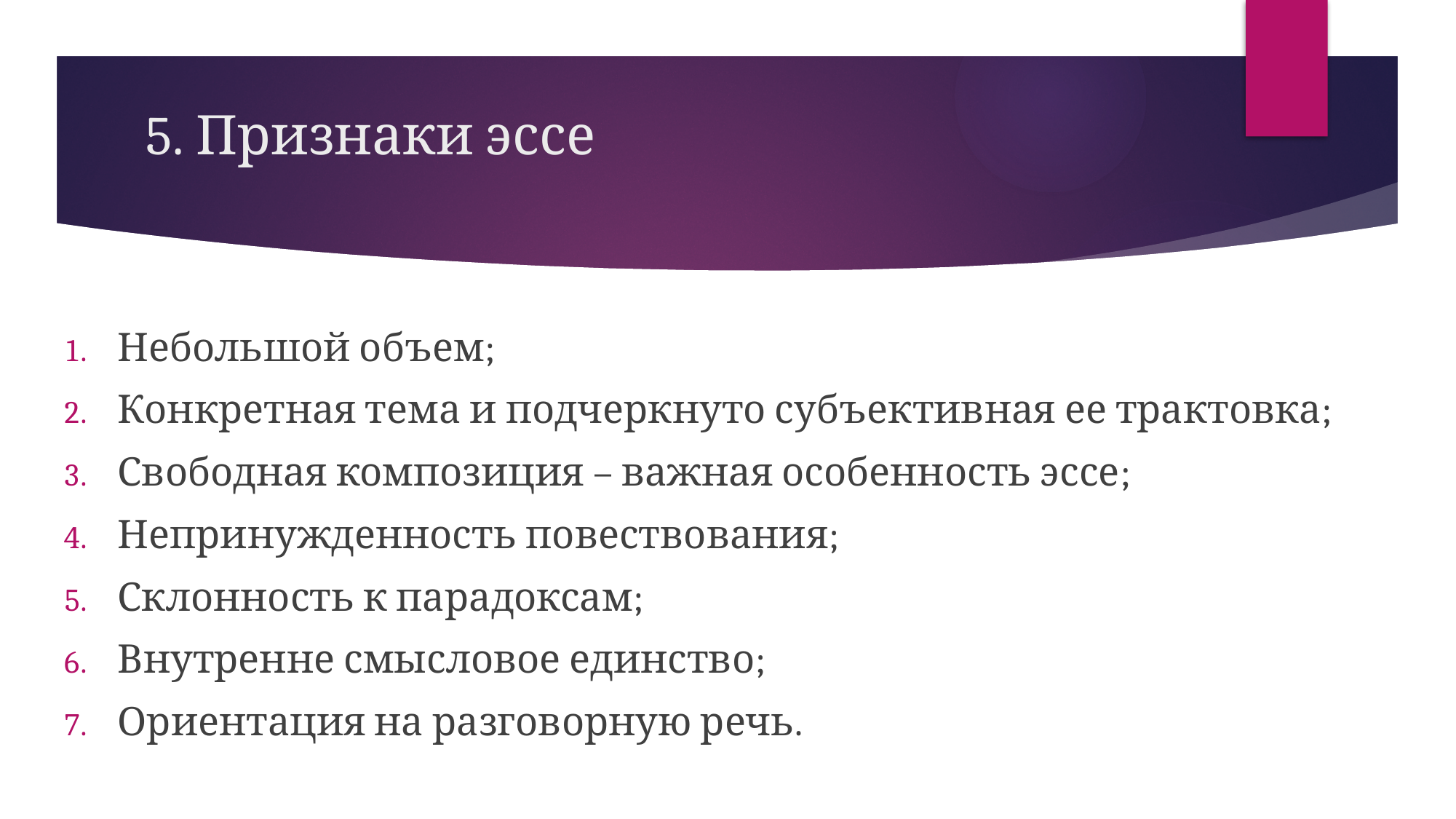

# 5. Признаки эссе
Небольшой объем;
Конкретная тема и подчеркнуто субъективная ее трактовка;
Свободная композиция – важная особенность эссе;
Непринужденность повествования;
Склонность к парадоксам;
Внутренне смысловое единство;
Ориентация на разговорную речь.